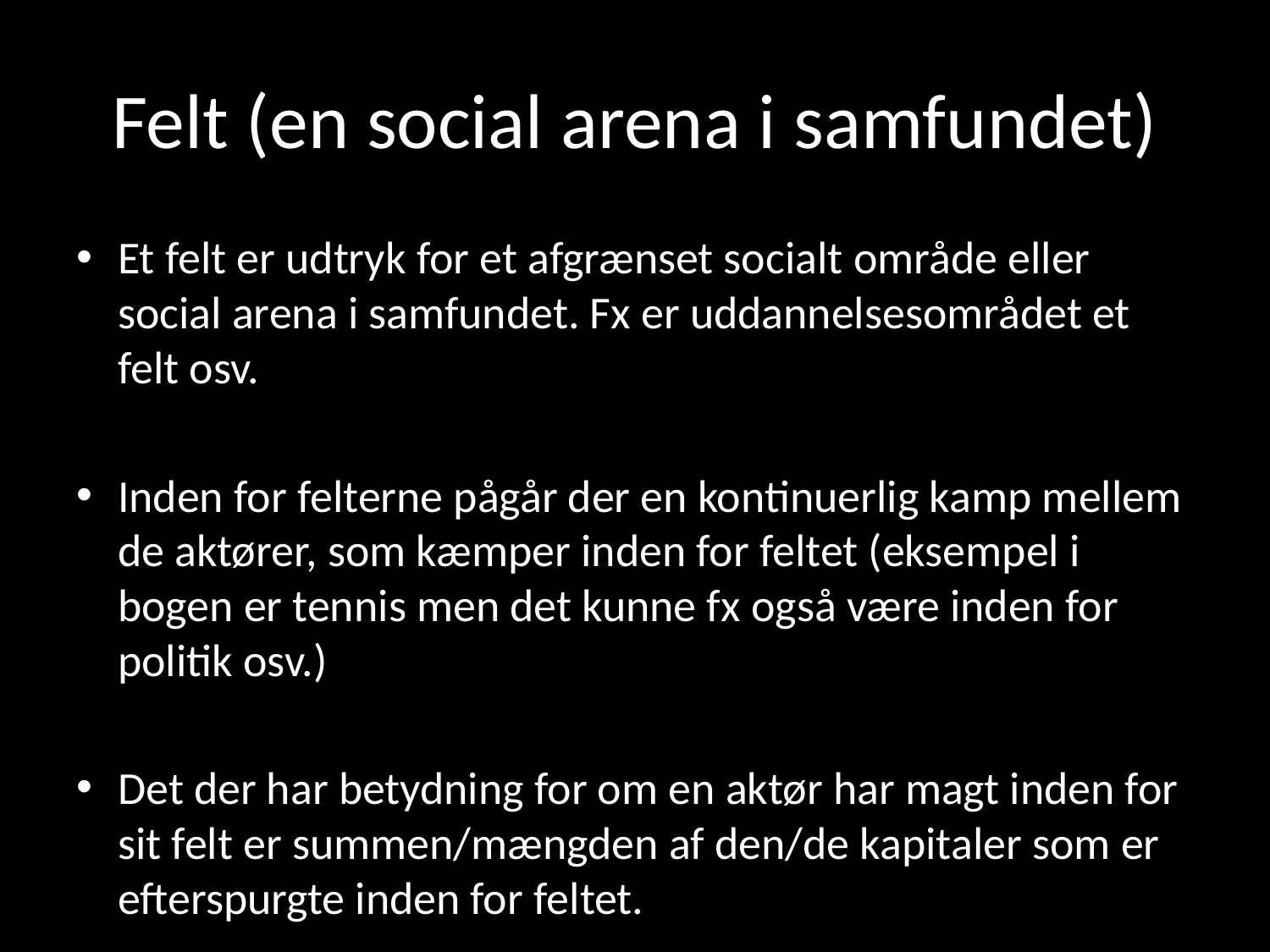

# Felt (en social arena i samfundet)
Et felt er udtryk for et afgrænset socialt område eller social arena i samfundet. Fx er uddannelsesområdet et felt osv.

Inden for felterne pågår der en kontinuerlig kamp mellem de aktører, som kæmper inden for feltet (eksempel i bogen er tennis men det kunne fx også være inden for politik osv.)

Det der har betydning for om en aktør har magt inden for sit felt er summen/mængden af den/de kapitaler som er efterspurgte inden for feltet.